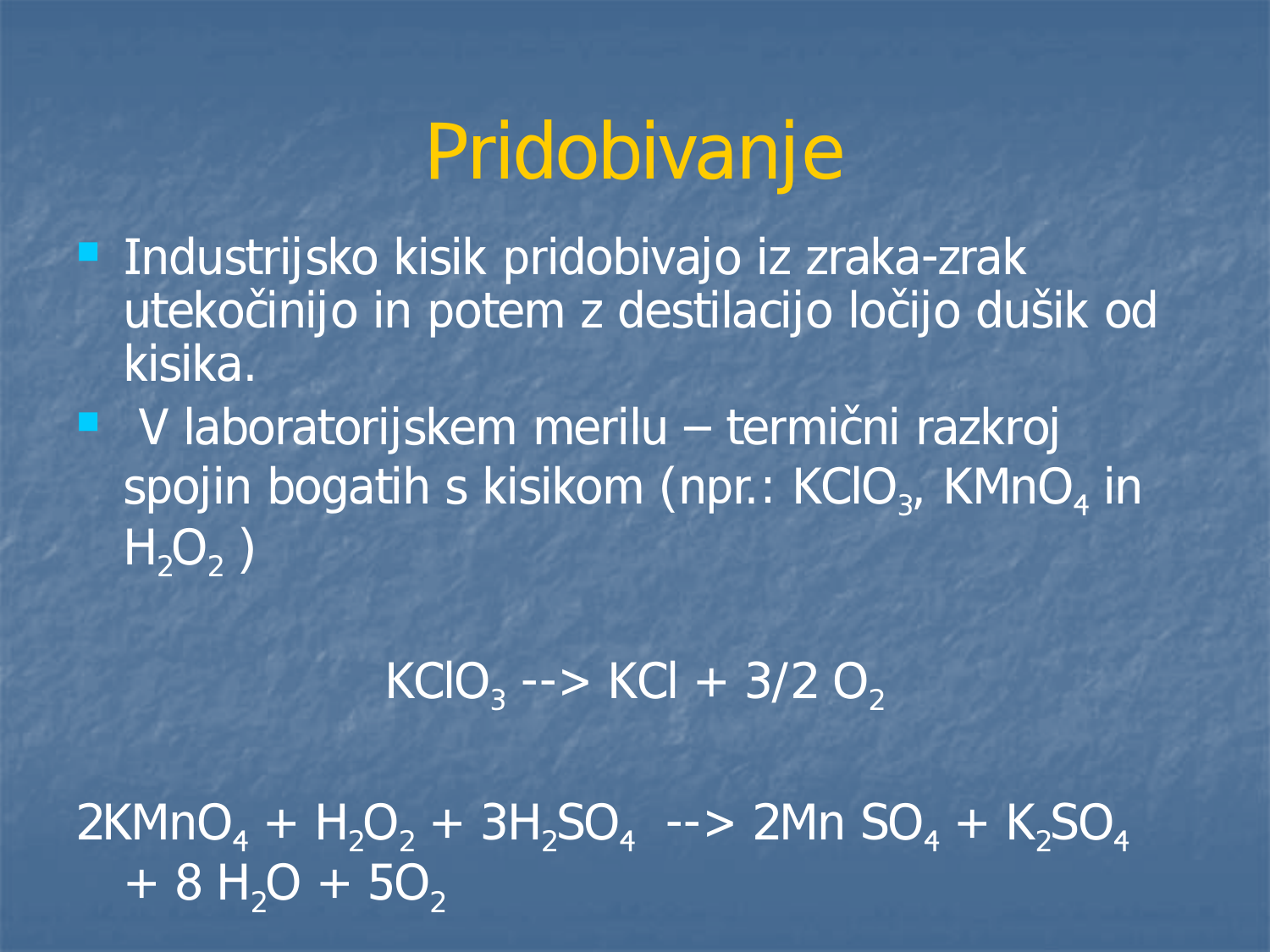

# Pridobivanje
Industrijsko kisik pridobivajo iz zraka-zrak utekočinijo in potem z destilacijo ločijo dušik od kisika.
 V laboratorijskem merilu – termični razkroj spojin bogatih s kisikom (npr.: KClO3, KMnO4 in H2O2 )

KClO3 --> KCl + 3/2 O2

2KMnO4 + H2O2 + 3H2SO4  --> 2Mn SO4 + K2SO4  + 8 H2O + 5O2